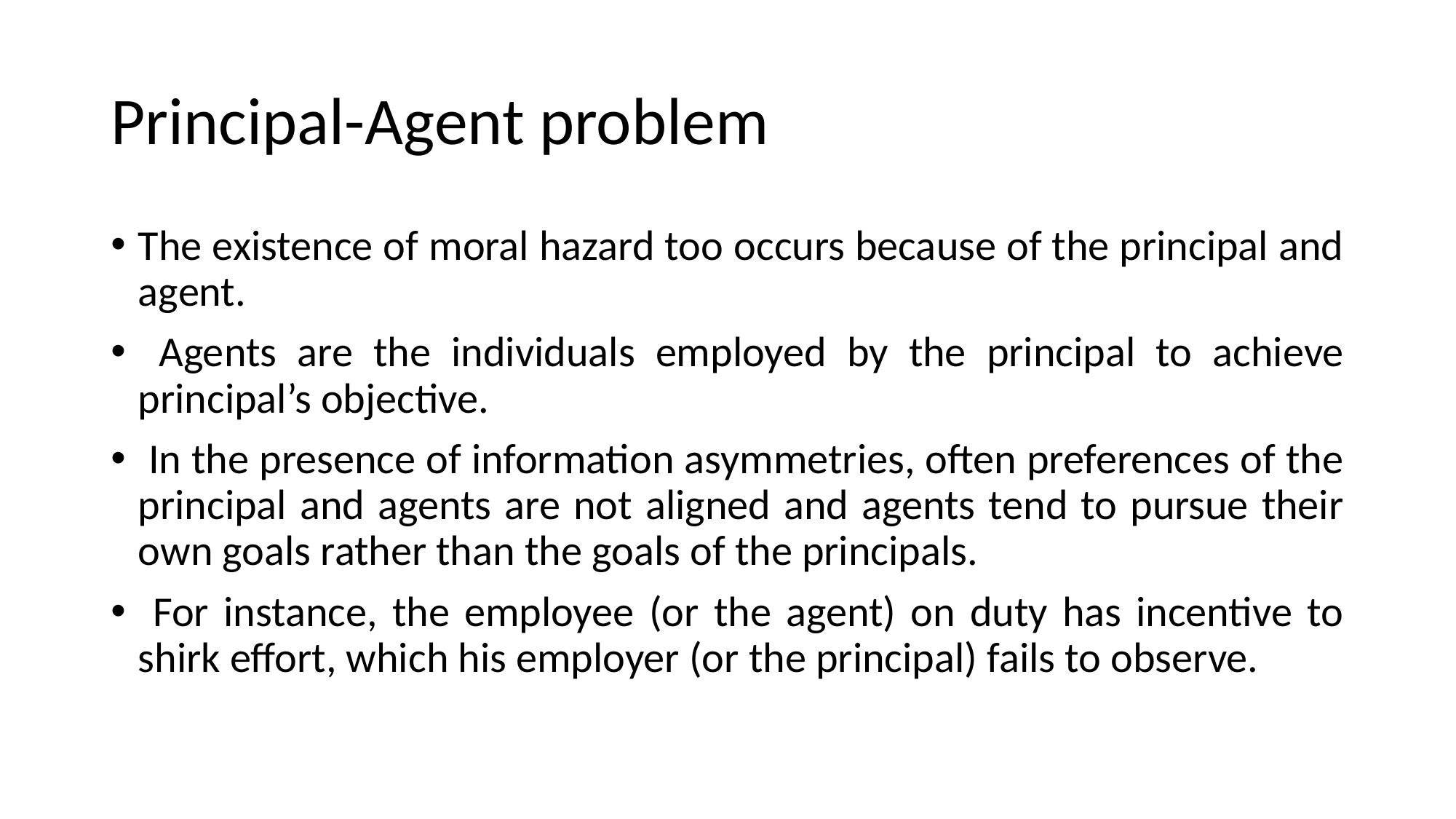

# Principal-Agent problem
The existence of moral hazard too occurs because of the principal and agent.
 Agents are the individuals employed by the principal to achieve principal’s objective.
 In the presence of information asymmetries, often preferences of the principal and agents are not aligned and agents tend to pursue their own goals rather than the goals of the principals.
 For instance, the employee (or the agent) on duty has incentive to shirk effort, which his employer (or the principal) fails to observe.